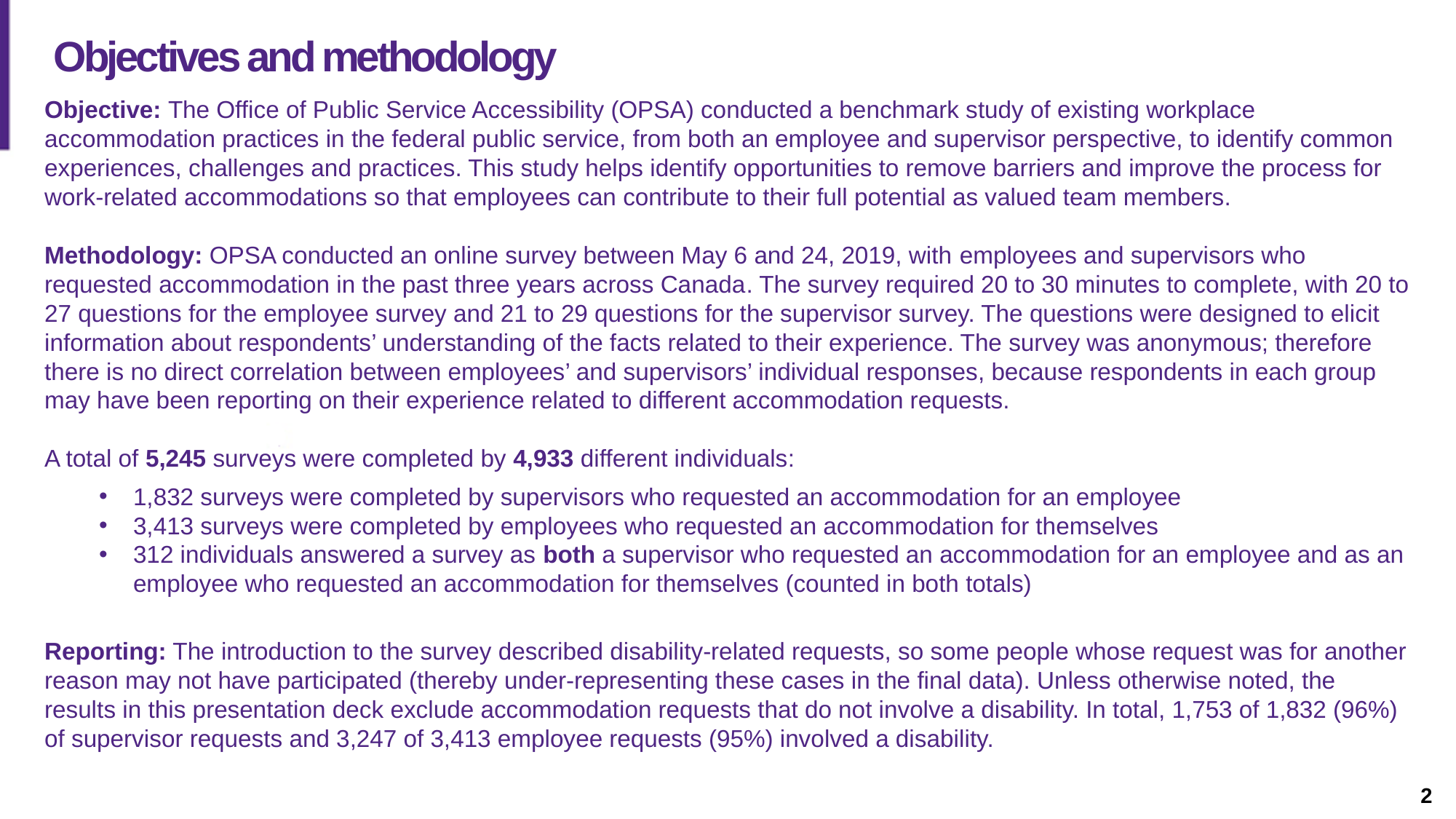

Slide description: A text slide describing the research objectives and methodology.
# Objectives and methodology
Objective: The Office of Public Service Accessibility (OPSA) conducted a benchmark study of existing workplace accommodation practices in the federal public service, from both an employee and supervisor perspective, to identify common experiences, challenges and practices. This study helps identify opportunities to remove barriers and improve the process for work-related accommodations so that employees can contribute to their full potential as valued team members.

Methodology: OPSA conducted an online survey between May 6 and 24, 2019, with employees and supervisors who requested accommodation in the past three years across Canada. The survey required 20 to 30 minutes to complete, with 20 to 27 questions for the employee survey and 21 to 29 questions for the supervisor survey. The questions were designed to elicit information about respondents’ understanding of the facts related to their experience. The survey was anonymous; therefore there is no direct correlation between employees’ and supervisors’ individual responses, because respondents in each group may have been reporting on their experience related to different accommodation requests.

A total of 5,245 surveys were completed by 4,933 different individuals:
1,832 surveys were completed by supervisors who requested an accommodation for an employee
3,413 surveys were completed by employees who requested an accommodation for themselves
312 individuals answered a survey as both a supervisor who requested an accommodation for an employee and as an employee who requested an accommodation for themselves (counted in both totals)

Reporting: The introduction to the survey described disability-related requests, so some people whose request was for another reason may not have participated (thereby under-representing these cases in the final data). Unless otherwise noted, the results in this presentation deck exclude accommodation requests that do not involve a disability. In total, 1,753 of 1,832 (96%) of supervisor requests and 3,247 of 3,413 employee requests (95%) involved a disability.
2